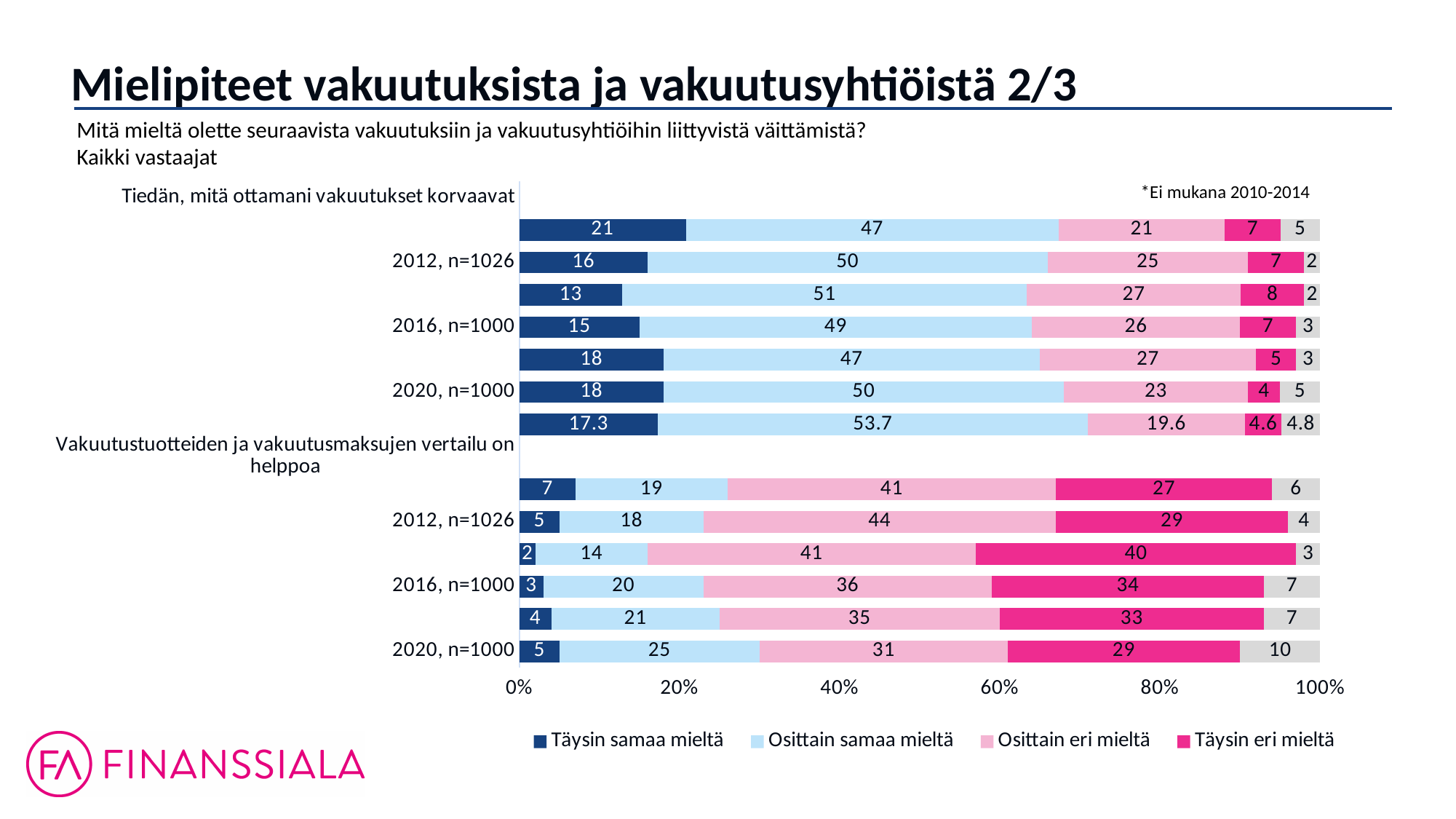

Mielipiteet vakuutuksista ja vakuutusyhtiöistä 2/3
Mitä mieltä olette seuraavista vakuutuksiin ja vakuutusyhtiöihin liittyvistä väittämistä?
Kaikki vastaajat

### Chart

| Category | Täysin samaa mieltä | Osittain samaa mieltä | Osittain eri mieltä | Täysin eri mieltä | En osaa sanoa |
|---|---|---|---|---|---|
| Tiedän, mitä ottamani vakuutukset korvaavat | None | None | None | None | None |
| 2010, n=994 | 21.0 | 47.0 | 21.0 | 7.0 | 5.0 |
| 2012, n=1026 | 16.0 | 50.0 | 25.0 | 7.0 | 2.0 |
| 2014, n=1000 | 13.0 | 51.0 | 27.0 | 8.0 | 2.0 |
| 2016, n=1000 | 15.0 | 49.0 | 26.0 | 7.0 | 3.0 |
| 2018, n=1000 | 18.0 | 47.0 | 27.0 | 5.0 | 3.0 |
| 2020, n=1000 | 18.0 | 50.0 | 23.0 | 4.0 | 5.0 |
| 2022, n=1000 | 17.299999999999997 | 53.7 | 19.6 | 4.6 | 4.8 |
| Vakuutustuotteiden ja vakuutusmaksujen vertailu on helppoa | None | None | None | None | None |
| 2010, n=994 | 7.0 | 19.0 | 41.0 | 27.0 | 6.0 |
| 2012, n=1026 | 5.0 | 18.0 | 44.0 | 29.0 | 4.0 |
| 2014, n=1000 | 2.0 | 14.0 | 41.0 | 40.0 | 3.0 |
| 2016, n=1000 | 3.0 | 20.0 | 36.0 | 34.0 | 7.0 |
| 2018, n=1000 | 4.0 | 21.0 | 35.0 | 33.0 | 7.0 |
| 2020, n=1000 | 5.0 | 25.0 | 31.0 | 29.0 | 10.0 |
*Ei mukana 2010-2014